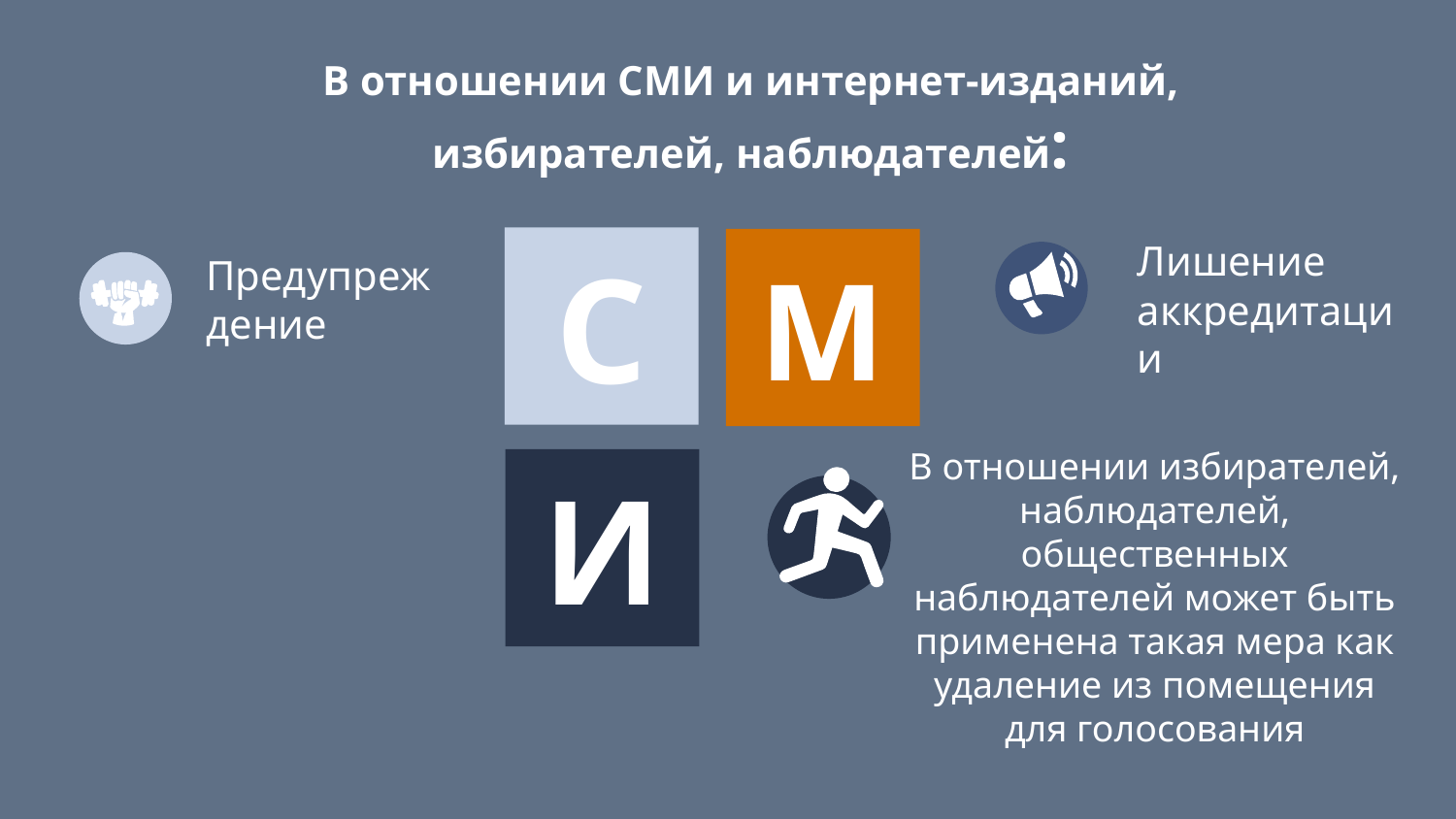

В отношении СМИ и интернет-изданий, избирателей, наблюдателей:

C
Лишение аккредитации
М

Предупреж
дение

В отношении избирателей, наблюдателей, общественных наблюдателей может быть применена такая мера как удаление из помещения для голосования
И